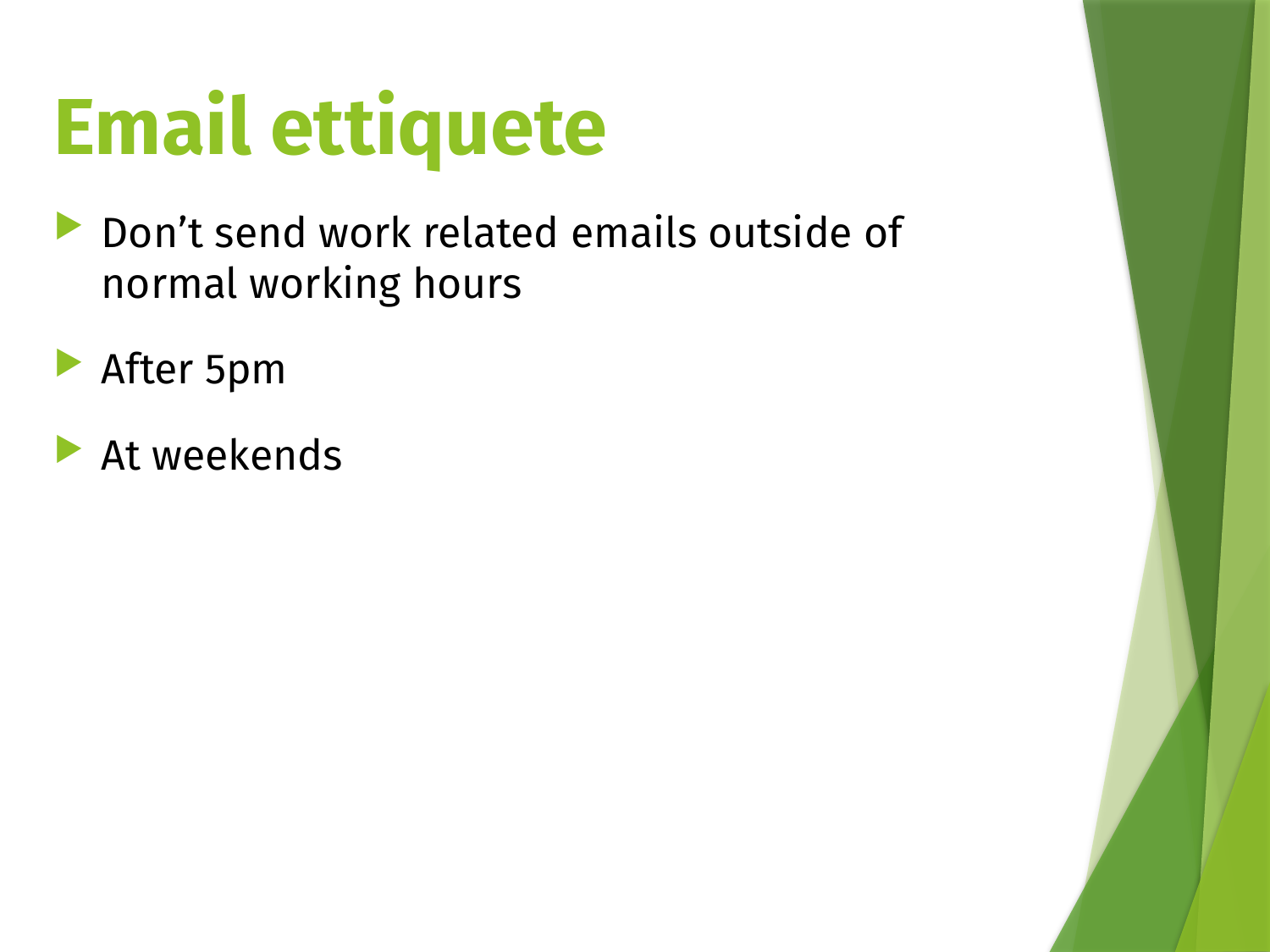

# Email ettiquete
Don’t send work related emails outside of normal working hours
After 5pm
At weekends